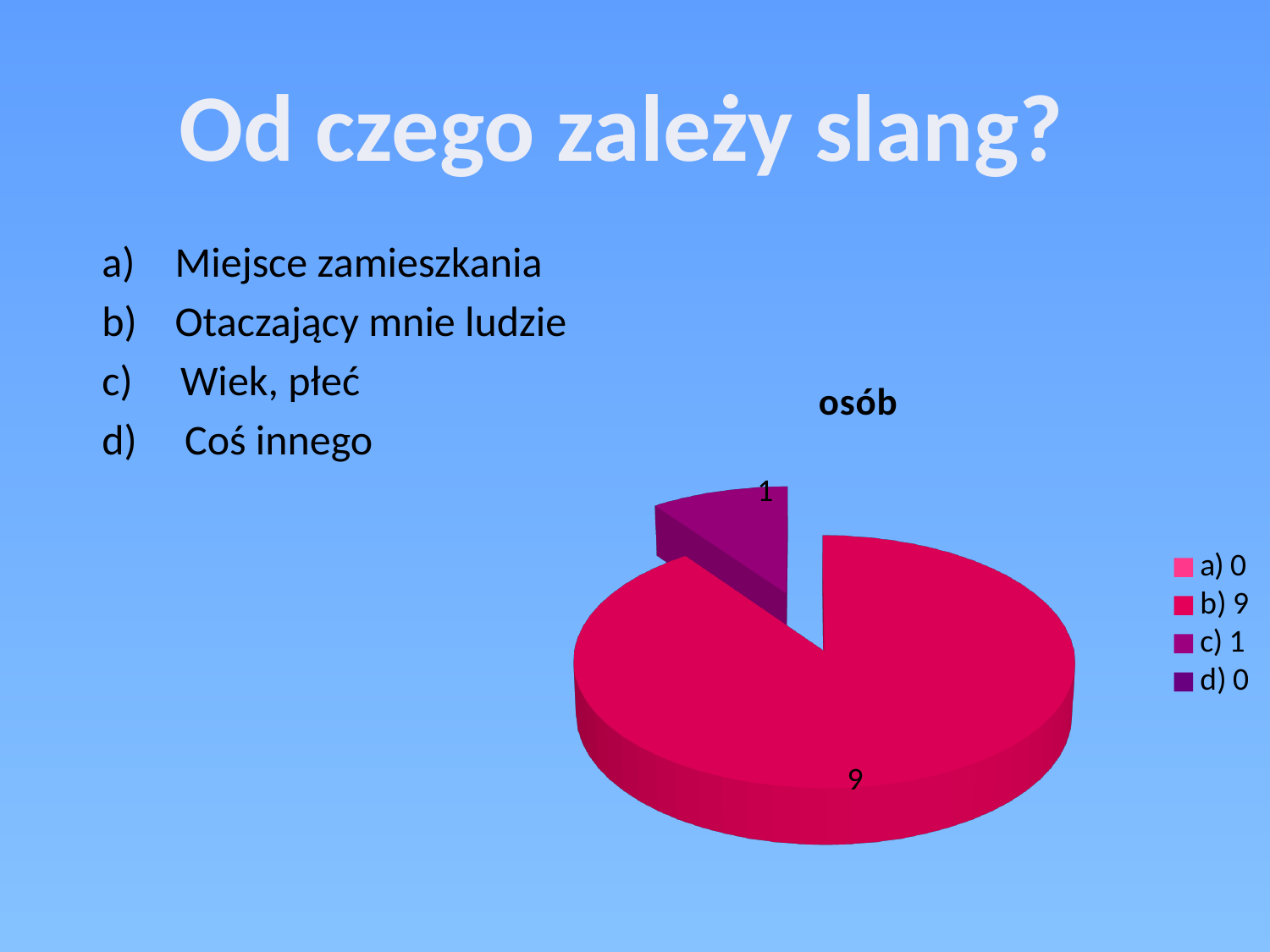

Od czego zależy slang?
 Miejsce zamieszkania
 Otaczający mnie ludzie
c)     Wiek, płeć
d)     Coś innego

[unsupported chart]